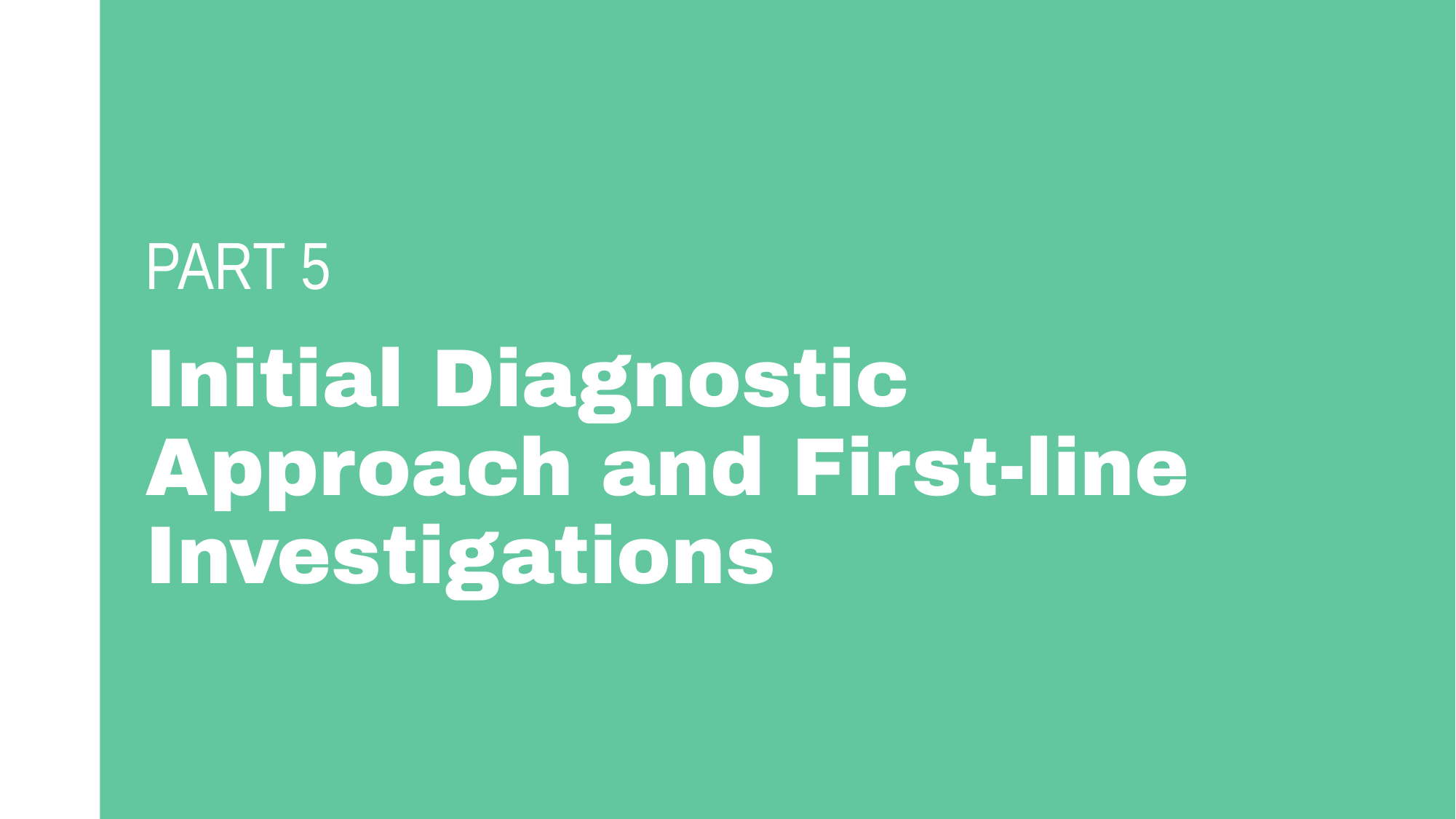

#
PART 5

Initial Diagnostic Approach and First-line Investigations